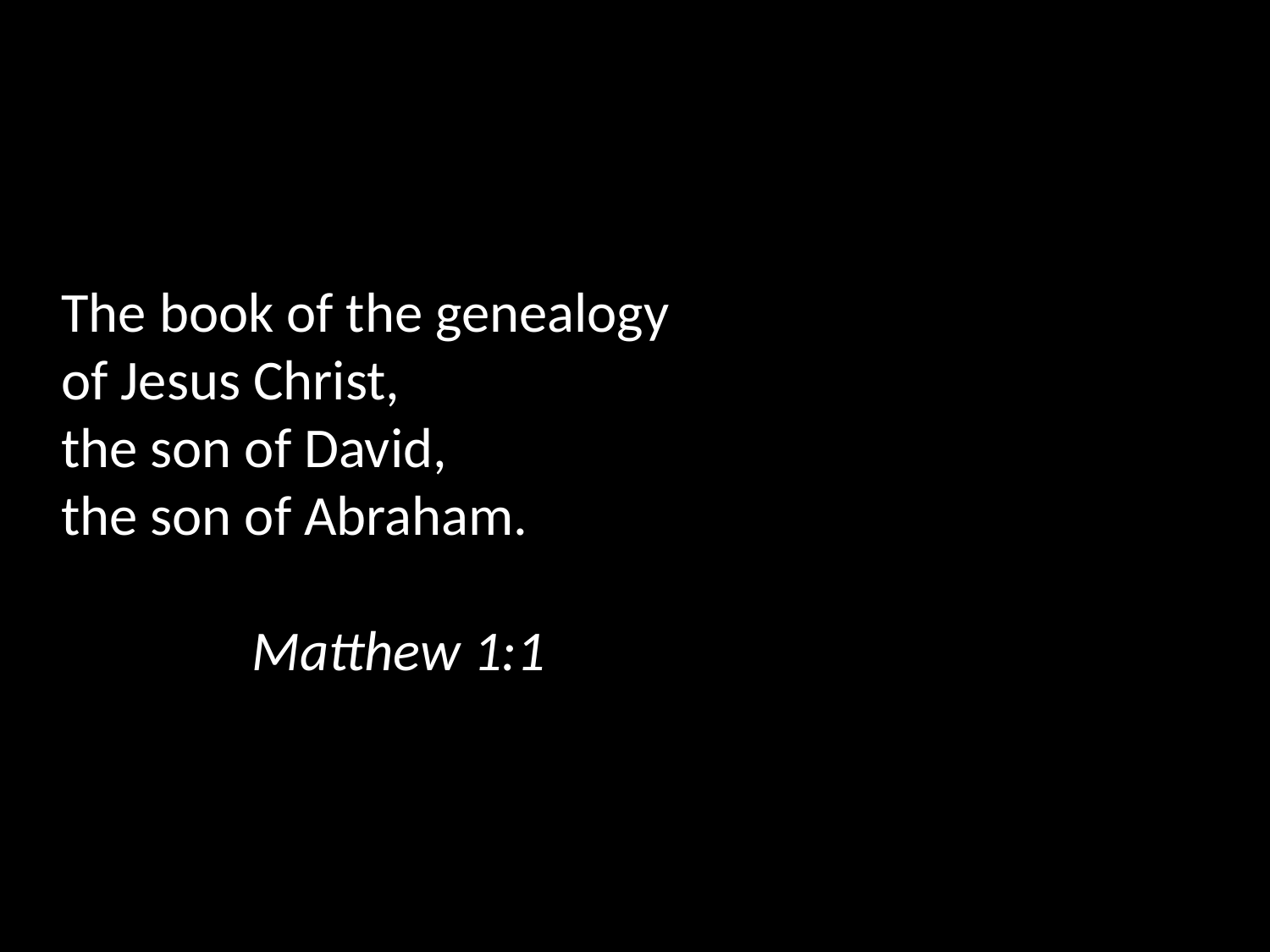

The book of the genealogy
of Jesus Christ,
the son of David,
the son of Abraham.
										     Matthew 1:1